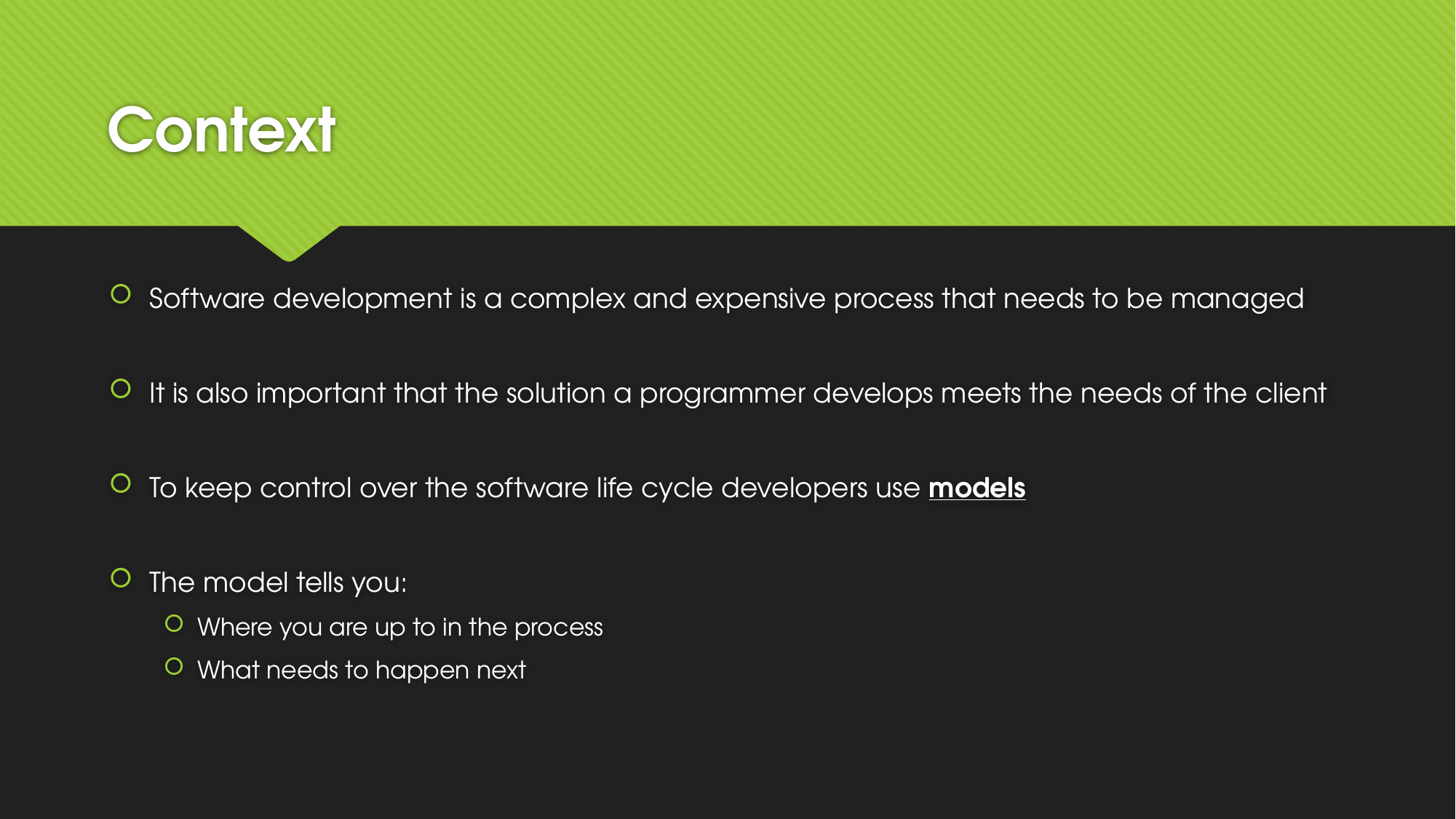

# Context
Software development is a complex and expensive process that needs to be managed

It is also important that the solution a programmer develops meets the needs of the client

To keep control over the software life cycle developers use models

The model tells you:
Where you are up to in the process
What needs to happen next